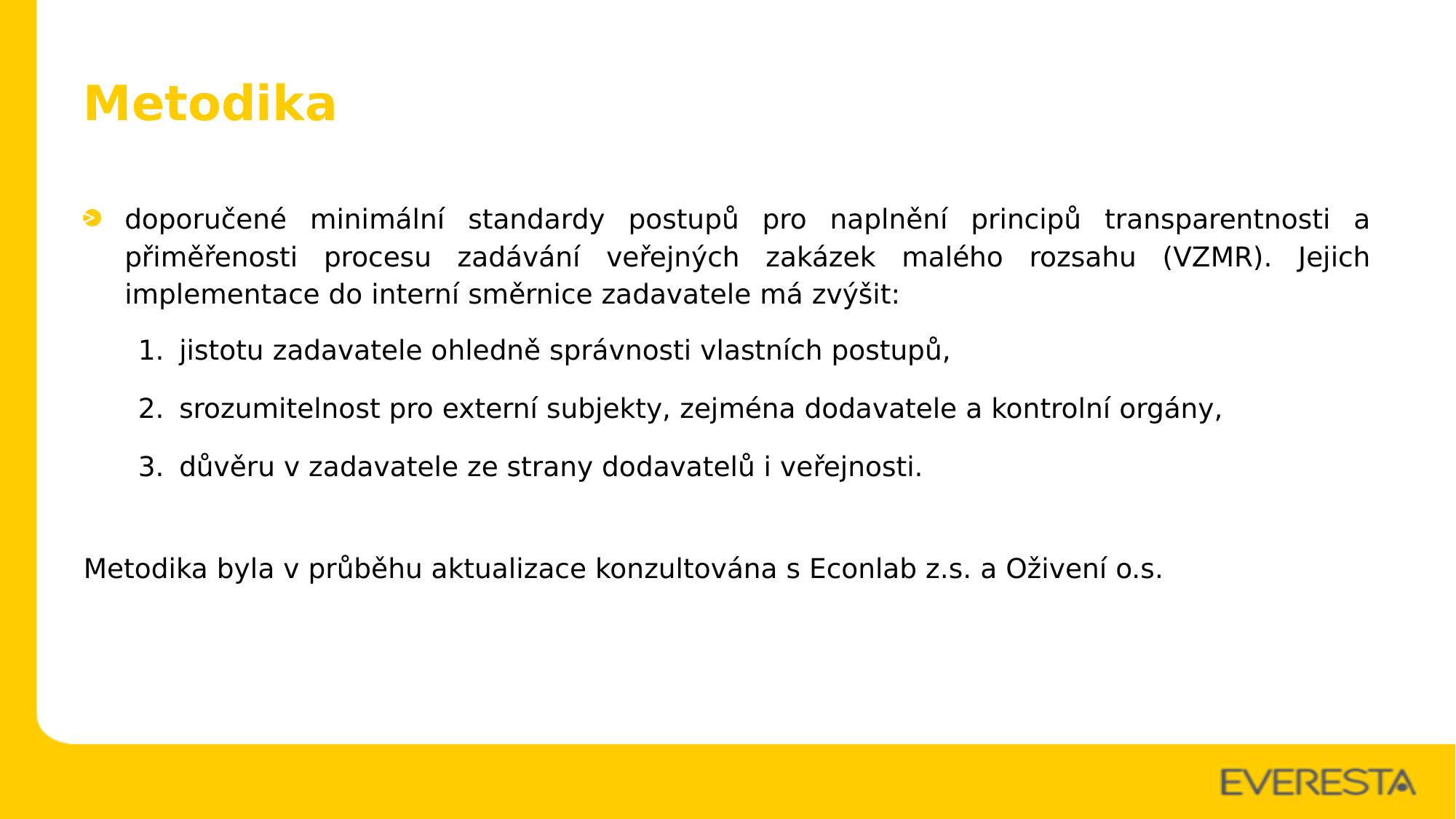

# Metodika
doporučené minimální standardy postupů pro naplnění principů transparentnosti a přiměřenosti procesu zadávání veřejných zakázek malého rozsahu (VZMR). Jejich implementace do interní směrnice zadavatele má zvýšit:
jistotu zadavatele ohledně správnosti vlastních postupů,
srozumitelnost pro externí subjekty, zejména dodavatele a kontrolní orgány,
důvěru v zadavatele ze strany dodavatelů i veřejnosti.

Metodika byla v průběhu aktualizace konzultována s Econlab z.s. a Oživení o.s.